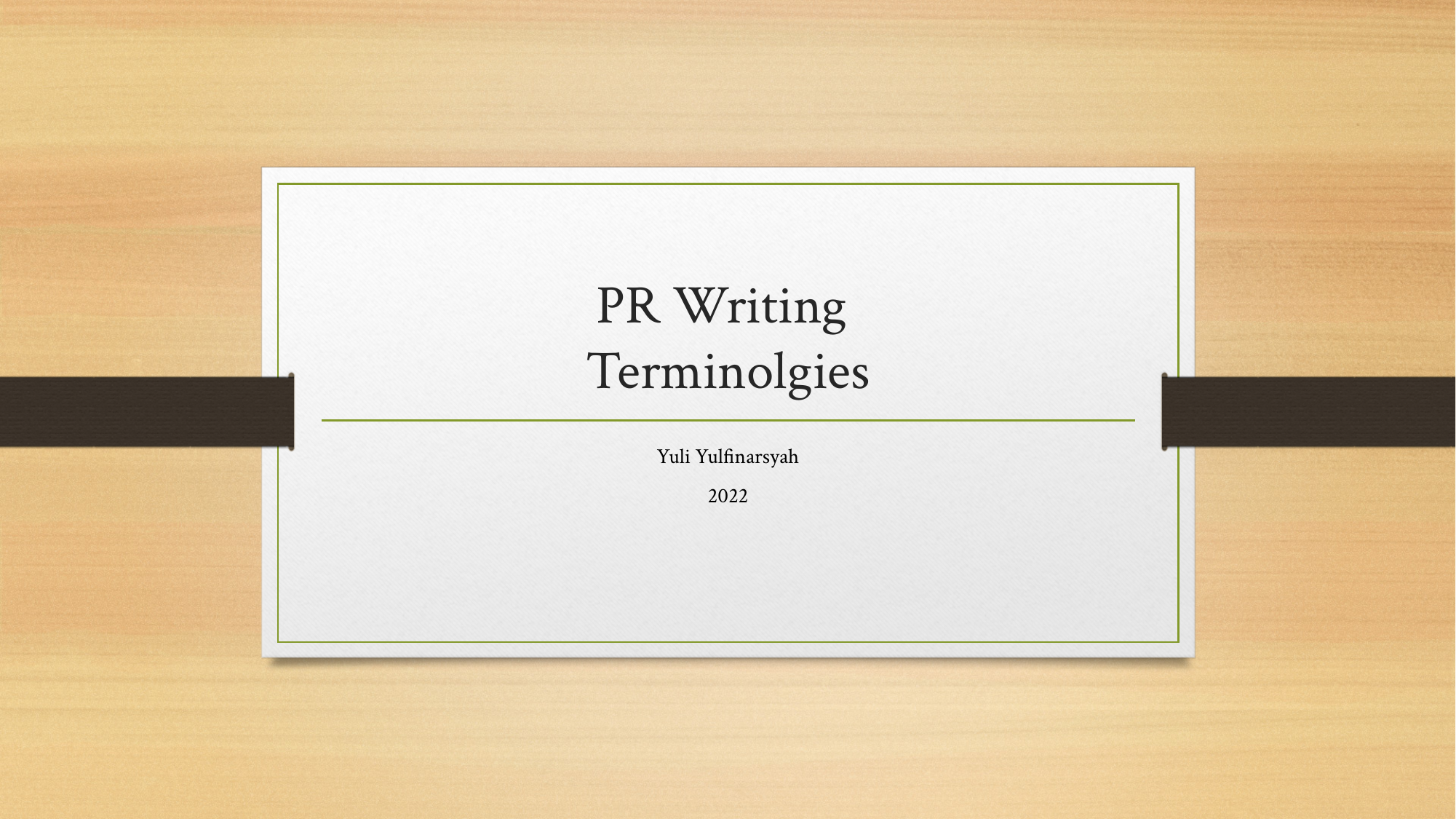

# PR Writing Terminolgies
Yuli Yulfinarsyah
2022